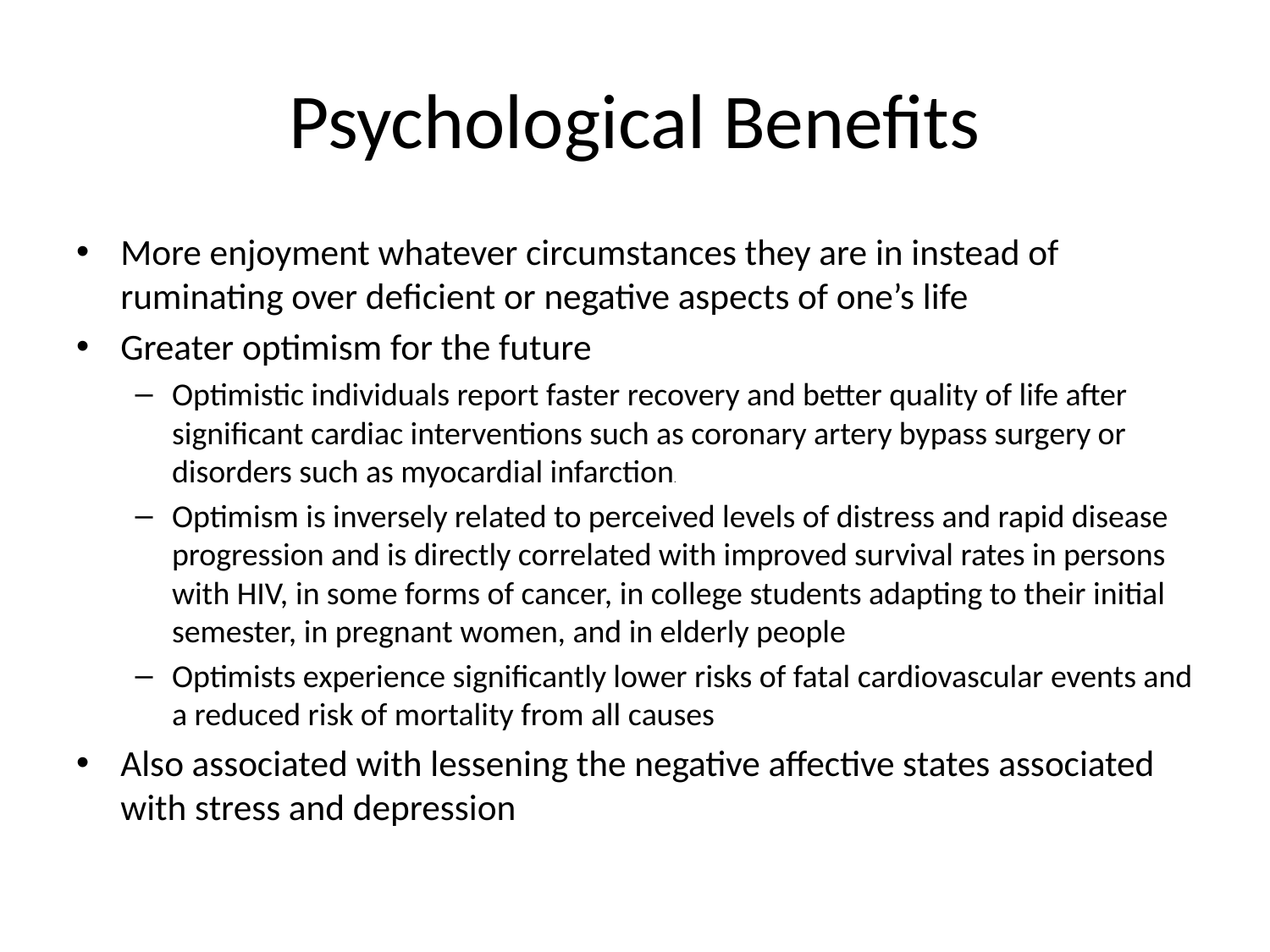

# Psychological Benefits
More enjoyment whatever circumstances they are in instead of ruminating over deficient or negative aspects of one’s life
Greater optimism for the future
Optimistic individuals report faster recovery and better quality of life after significant cardiac interventions such as coronary artery bypass surgery or	disorders such as myocardial infarction.
Optimism is inversely related to perceived levels of distress and rapid disease progression and is directly correlated with improved survival rates in persons with HIV, in some forms of cancer, in college students adapting to their initial semester, in pregnant women, and in elderly people
Optimists experience significantly lower risks of fatal cardiovascular events and a reduced risk of mortality from all causes
Also associated with lessening the negative affective states associated with stress and depression